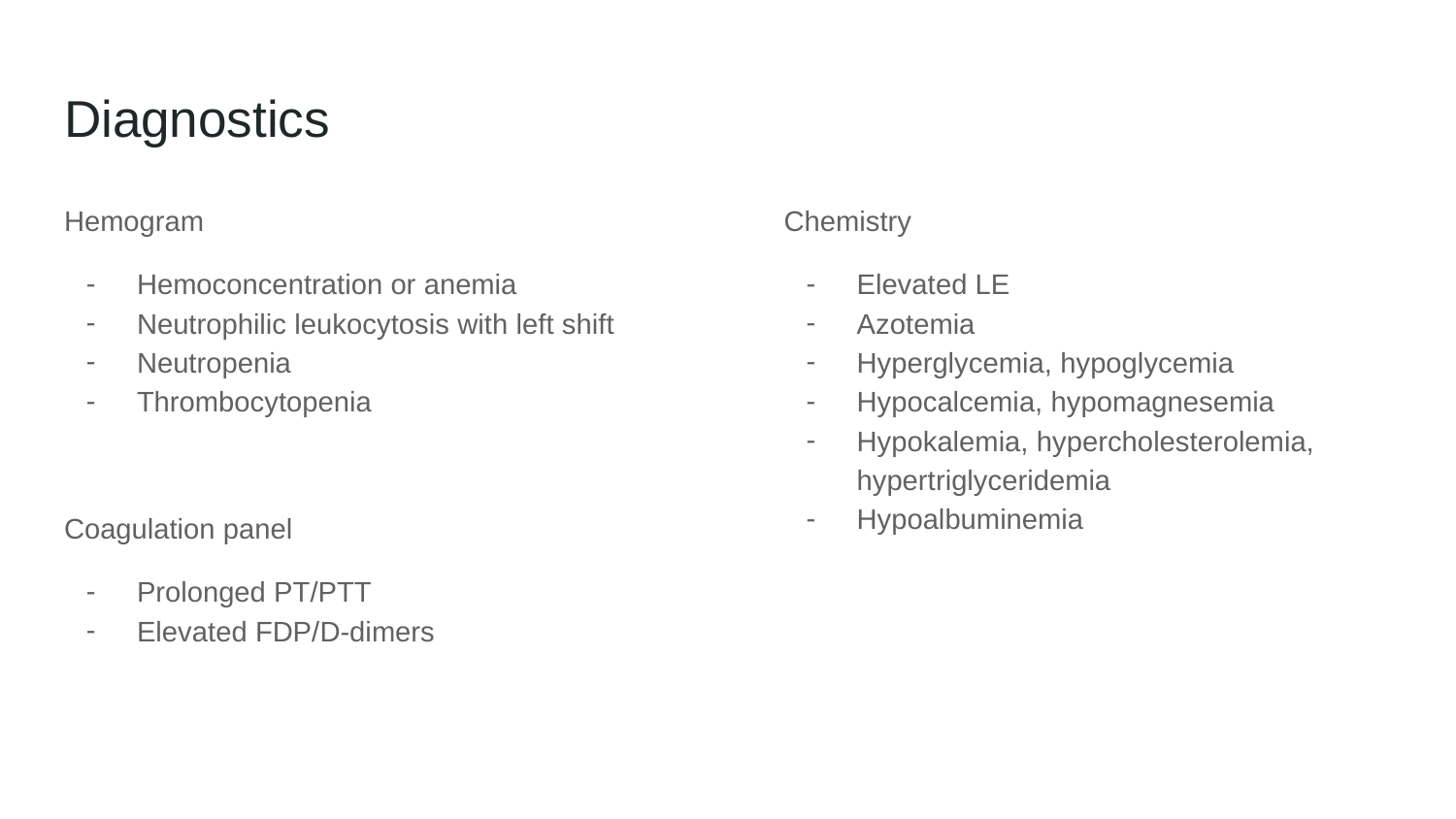

# Diagnostics
Hemogram
Hemoconcentration or anemia
Neutrophilic leukocytosis with left shift
Neutropenia
Thrombocytopenia

Coagulation panel
Prolonged PT/PTT
Elevated FDP/D-dimers
Chemistry
Elevated LE
Azotemia
Hyperglycemia, hypoglycemia
Hypocalcemia, hypomagnesemia
Hypokalemia, hypercholesterolemia, hypertriglyceridemia
Hypoalbuminemia